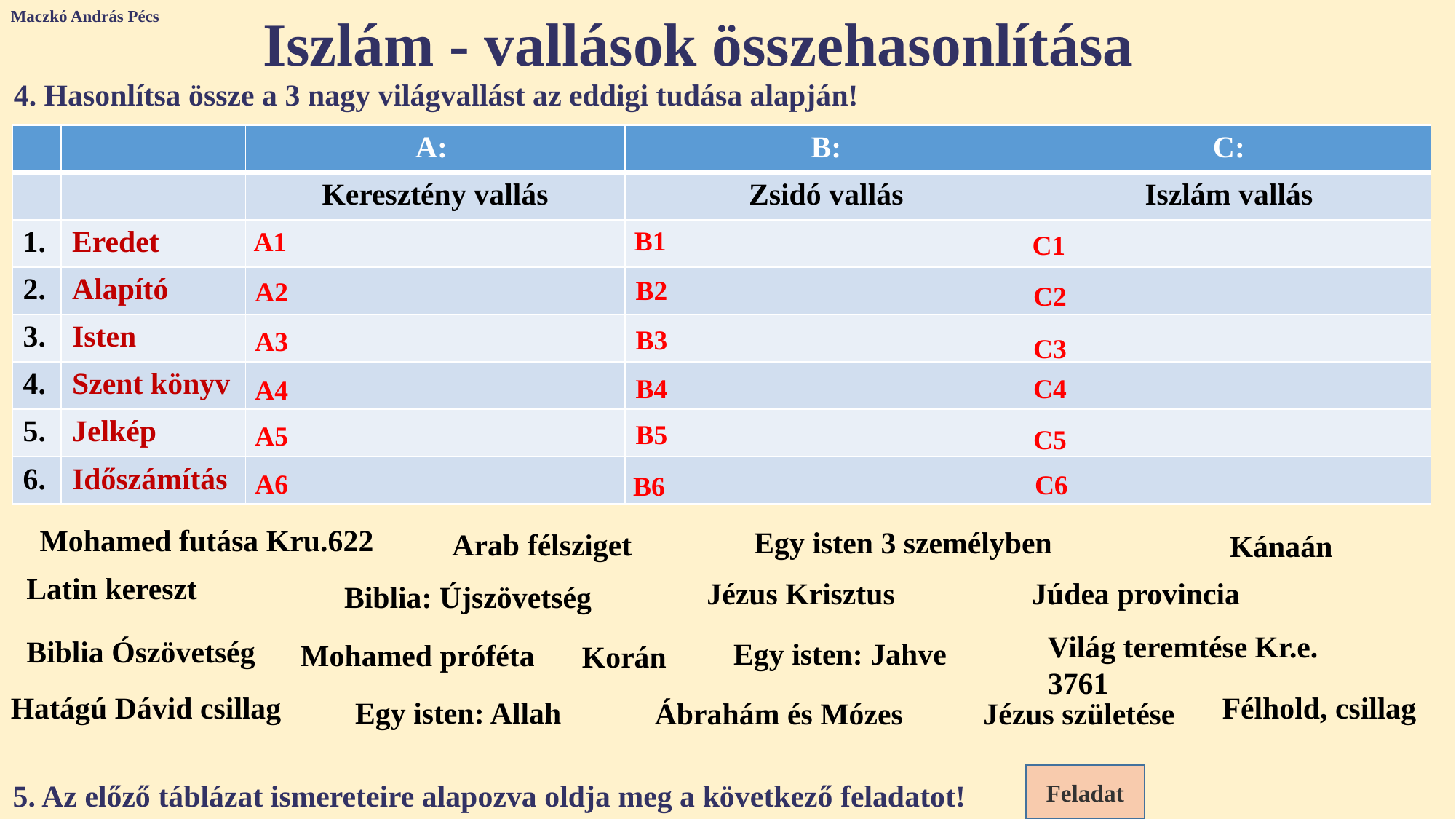

Maczkó András Pécs
Iszlám - vallások összehasonlítása
4. Hasonlítsa össze a 3 nagy világvallást az eddigi tudása alapján!
|  |  | A: | B: | C: |
| --- | --- | --- | --- | --- |
|  |  | Keresztény vallás | Zsidó vallás | Iszlám vallás |
| 1. | Eredet |  |  |  |
| 2. | Alapító |  |  |  |
| 3. | Isten |  |  |  |
| 4. | Szent könyv |  |  |  |
| 5. | Jelkép |  |  |  |
| 6. | Időszámítás |  |  |  |
B1
A1
C1
B2
A2
C2
B3
A3
C3
B4
C4
A4
B5
A5
C5
A6
C6
B6
Mohamed futása Kru.622
Egy isten 3 személyben
Arab félsziget
Kánaán
Latin kereszt
Jézus Krisztus
Júdea provincia
Biblia: Újszövetség
Világ teremtése Kr.e. 3761
Biblia Ószövetség
Egy isten: Jahve
Mohamed próféta
Korán
Hatágú Dávid csillag
Félhold, csillag
Egy isten: Allah
Ábrahám és Mózes
Jézus születése
Feladat
5. Az előző táblázat ismereteire alapozva oldja meg a következő feladatot!